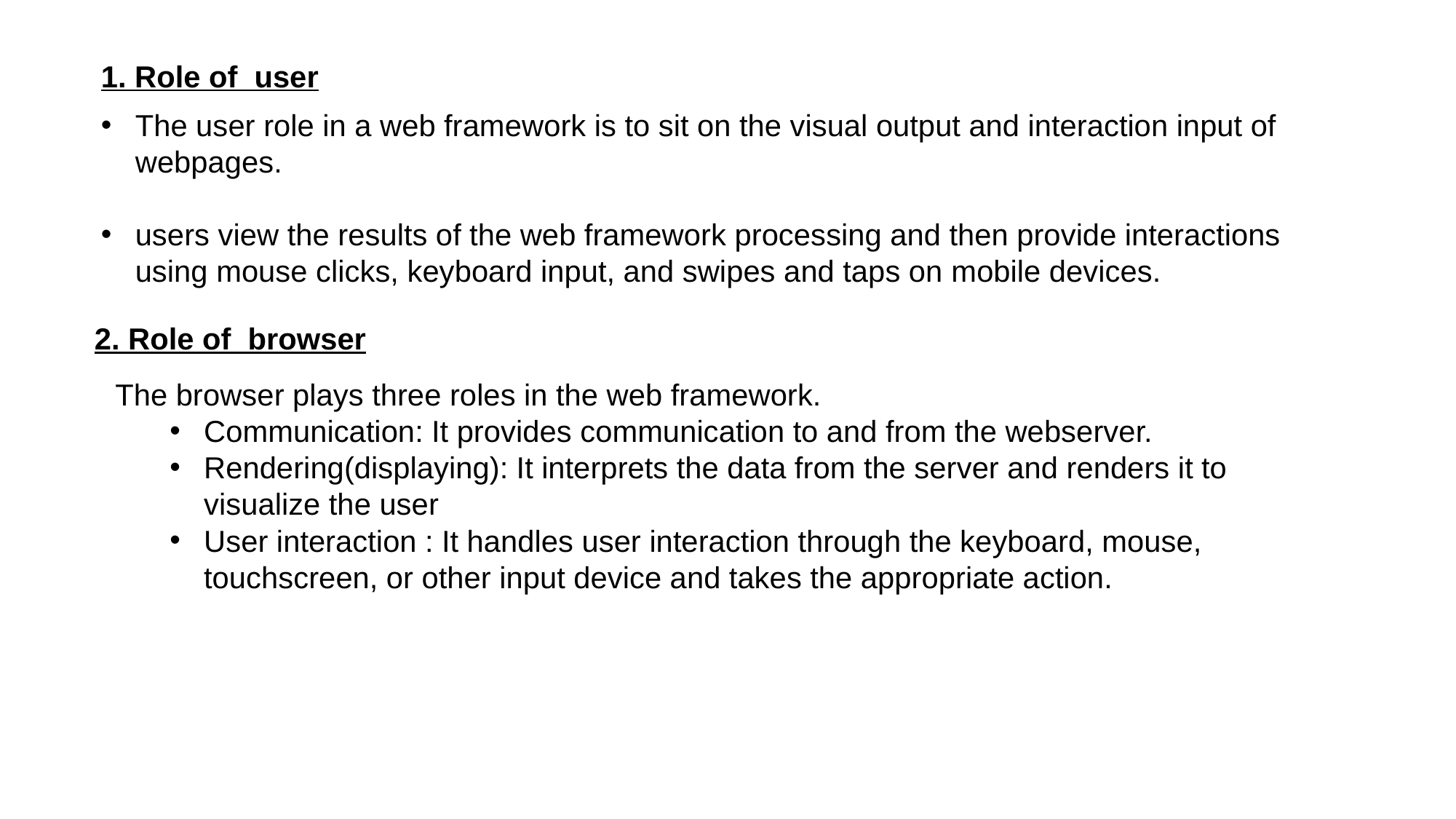

1. Role of  user
The user role in a web framework is to sit on the visual output and interaction input of webpages.

users view the results of the web framework processing and then provide interactions using mouse clicks, keyboard input, and swipes and taps on mobile devices.
2. Role of  browser
The browser plays three roles in the web framework.
Communication: It provides communication to and from the webserver.
Rendering(displaying): It interprets the data from the server and renders it to visualize the user
User interaction : It handles user interaction through the keyboard, mouse, touchscreen, or other input device and takes the appropriate action.